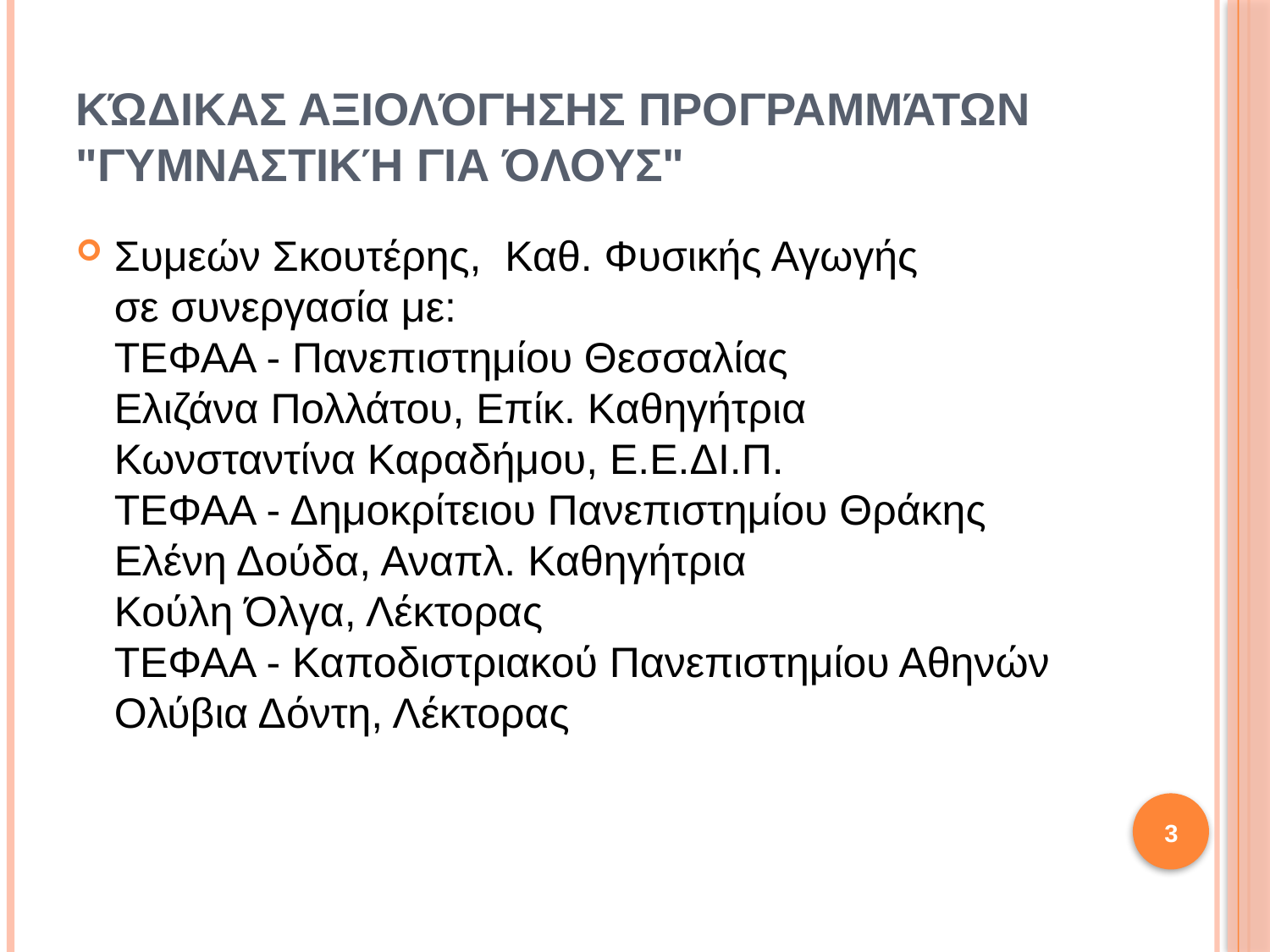

# Κώδικας Αξιολόγησης Προγραμμάτων "Γυμναστική για Όλους"
Συμεών Σκουτέρης,  Καθ. Φυσικής Αγωγής
σε συνεργασία με:
ΤΕΦΑΑ - Πανεπιστημίου Θεσσαλίας
Ελιζάνα Πολλάτου, Επίκ. Καθηγήτρια
Κωνσταντίνα Καραδήμου, Ε.Ε.ΔΙ.Π.
ΤΕΦΑΑ - Δημοκρίτειου Πανεπιστημίου Θράκης
Ελένη Δούδα, Αναπλ. Καθηγήτρια
Κούλη Όλγα, Λέκτορας
ΤΕΦΑΑ - Καποδιστριακού Πανεπιστημίου Αθηνών
Ολύβια Δόντη, Λέκτορας
3